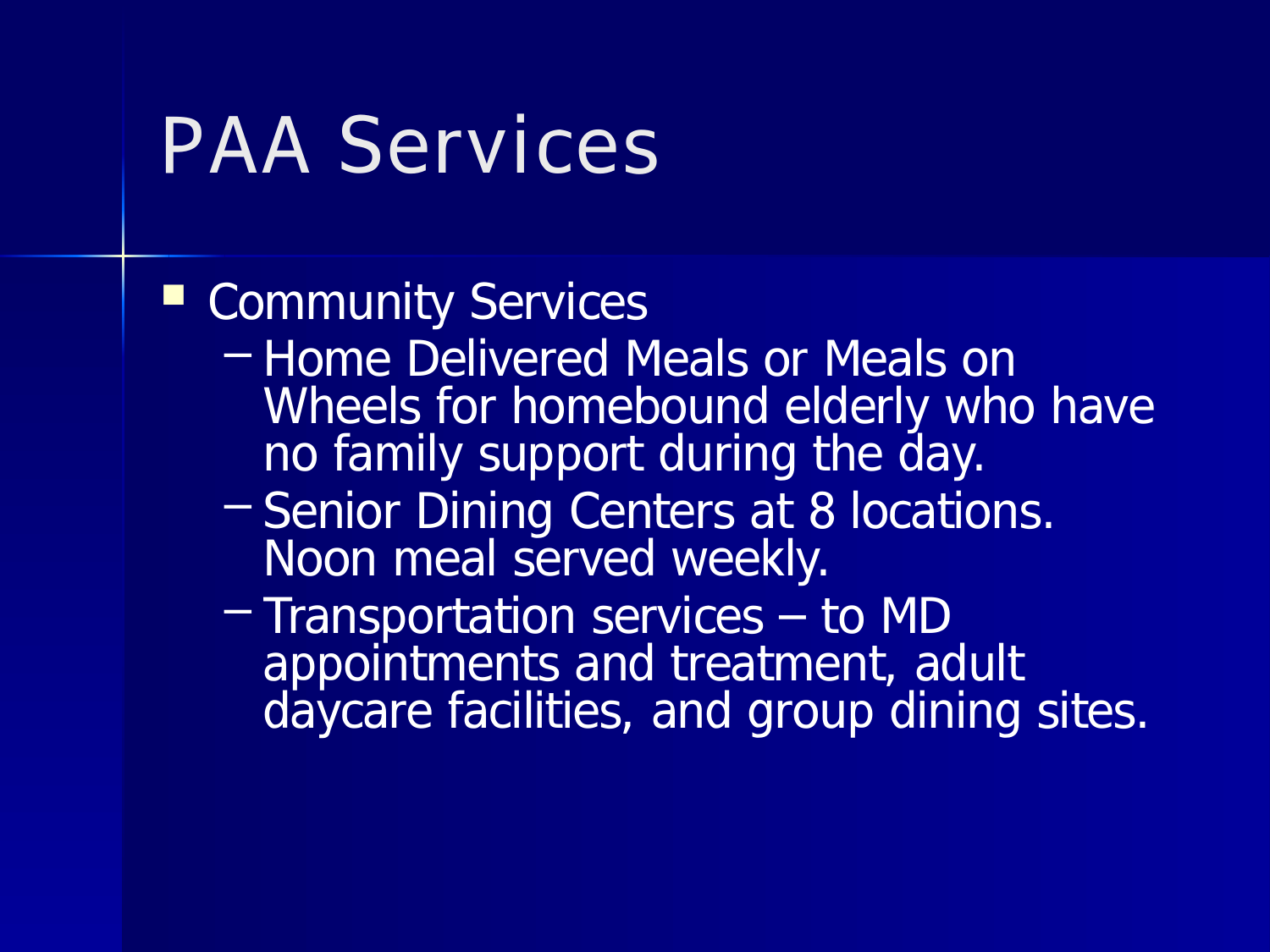

# PAA Services
Community Services
Home Delivered Meals or Meals on Wheels for homebound elderly who have no family support during the day.
Senior Dining Centers at 8 locations.  Noon meal served weekly.
Transportation services – to MD appointments and treatment, adult daycare facilities, and group dining sites.